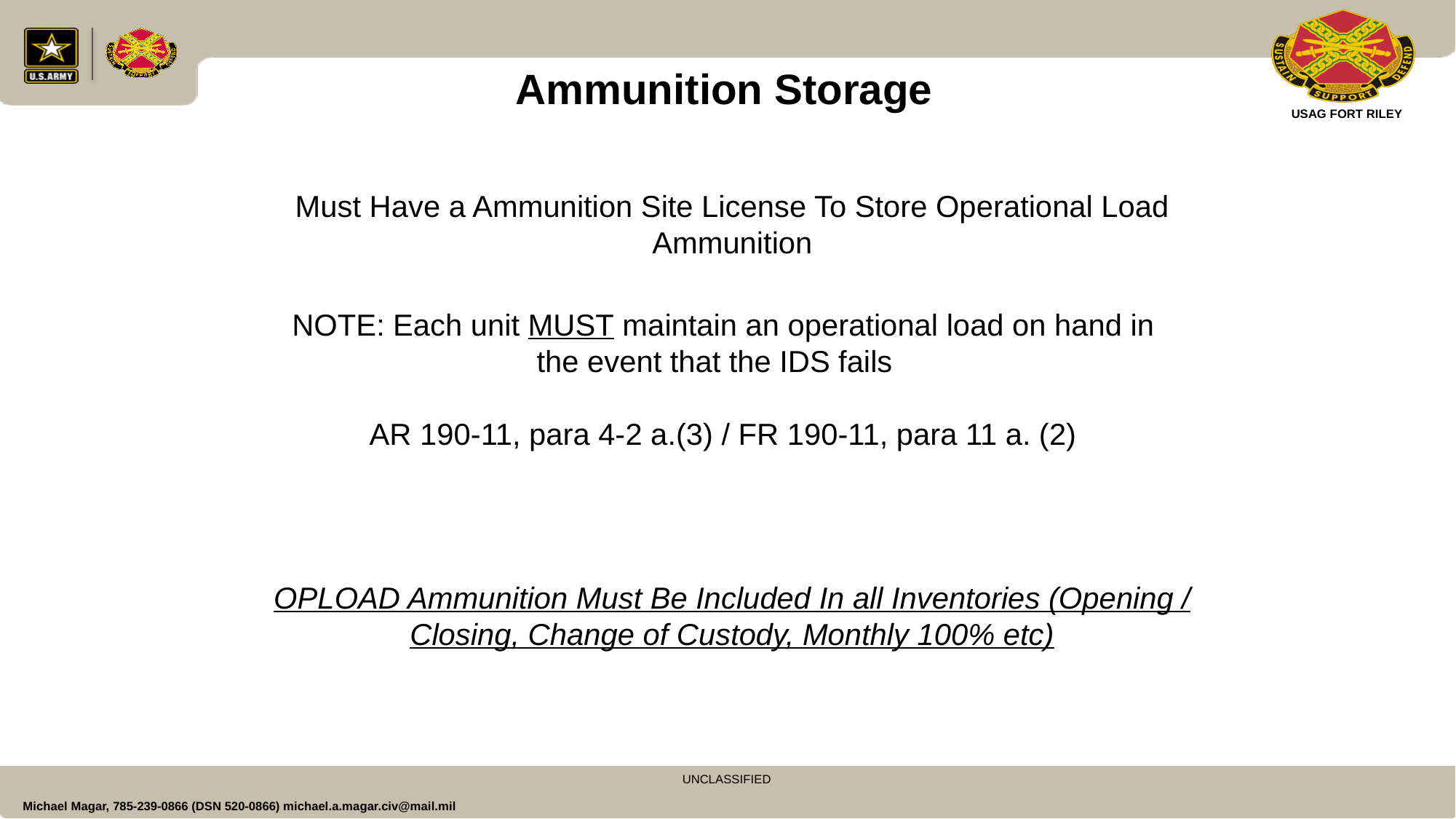

Ammunition Storage
Must Have a Ammunition Site License To Store Operational Load Ammunition
NOTE: Each unit MUST maintain an operational load on hand in the event that the IDS fails
AR 190-11, para 4-2 a.(3) / FR 190-11, para 11 a. (2)
OPLOAD Ammunition Must Be Included In all Inventories (Opening / Closing, Change of Custody, Monthly 100% etc)